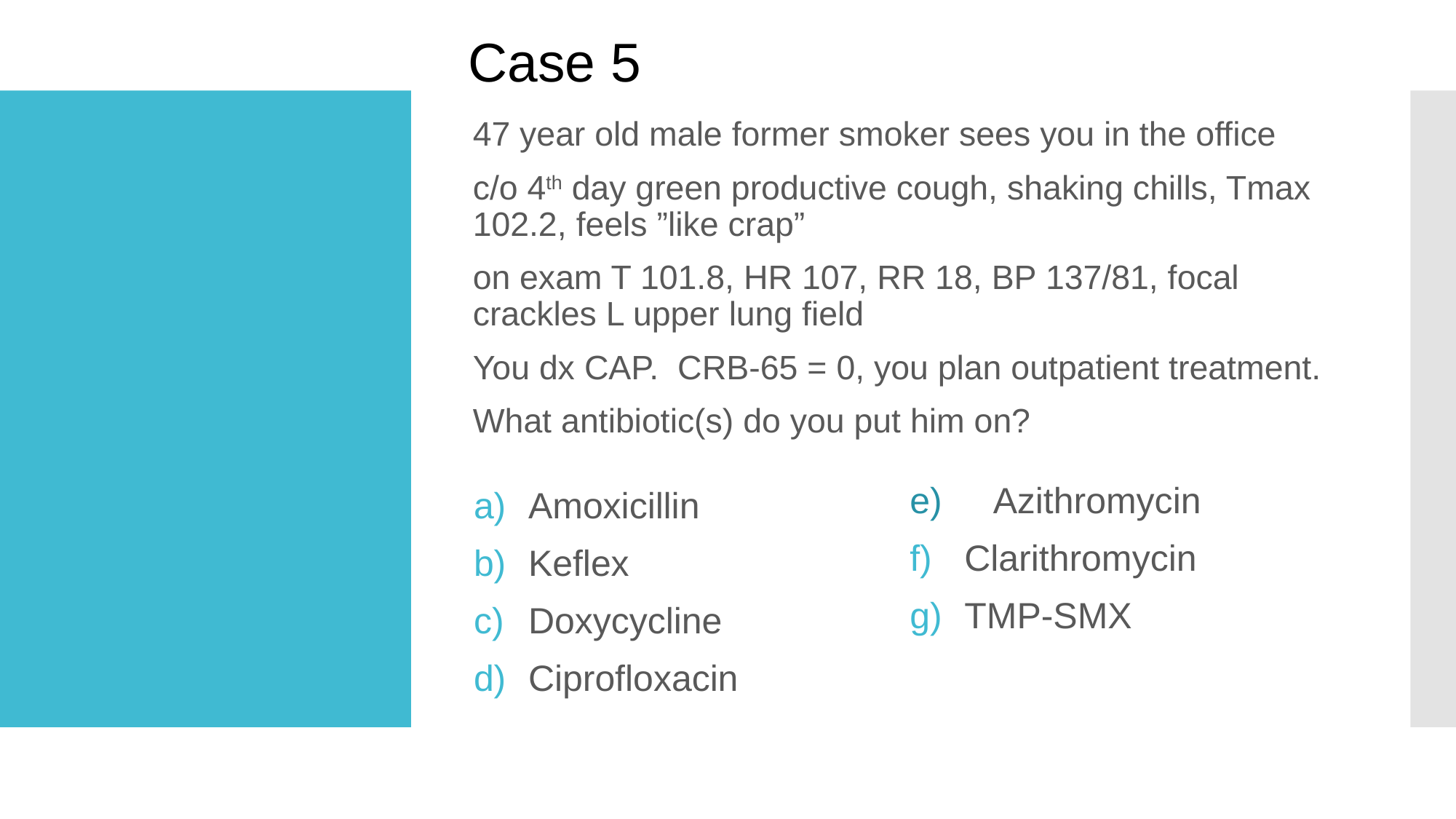

Case 5
47 year old male former smoker sees you in the office
c/o 4th day green productive cough, shaking chills, Tmax 102.2, feels ”like crap”
on exam T 101.8, HR 107, RR 18, BP 137/81, focal crackles L upper lung field
You dx CAP.  CRB-65 = 0, you plan outpatient treatment.
What antibiotic(s) do you put him on?
#
e)     Azithromycin
Clarithromycin
TMP-SMX
Amoxicillin
Keflex
Doxycycline
Ciprofloxacin